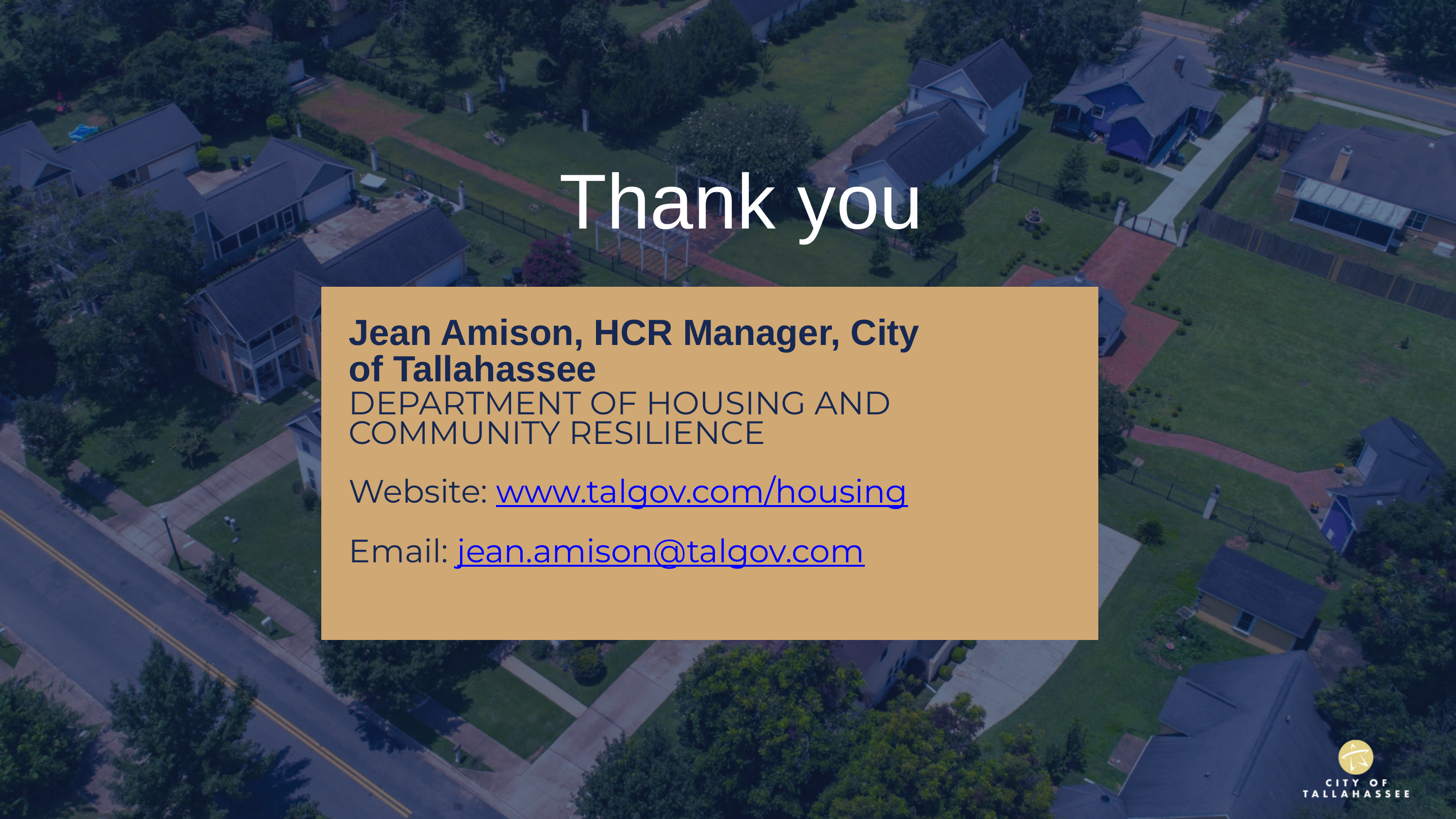

Thank you

Jean Amison, HCR Manager, City of Tallahassee

DEPARTMENT OF HOUSING AND COMMUNITY RESILIENCE

Website: www.talgov.com/housing

Email: jean.amison@talgov.com